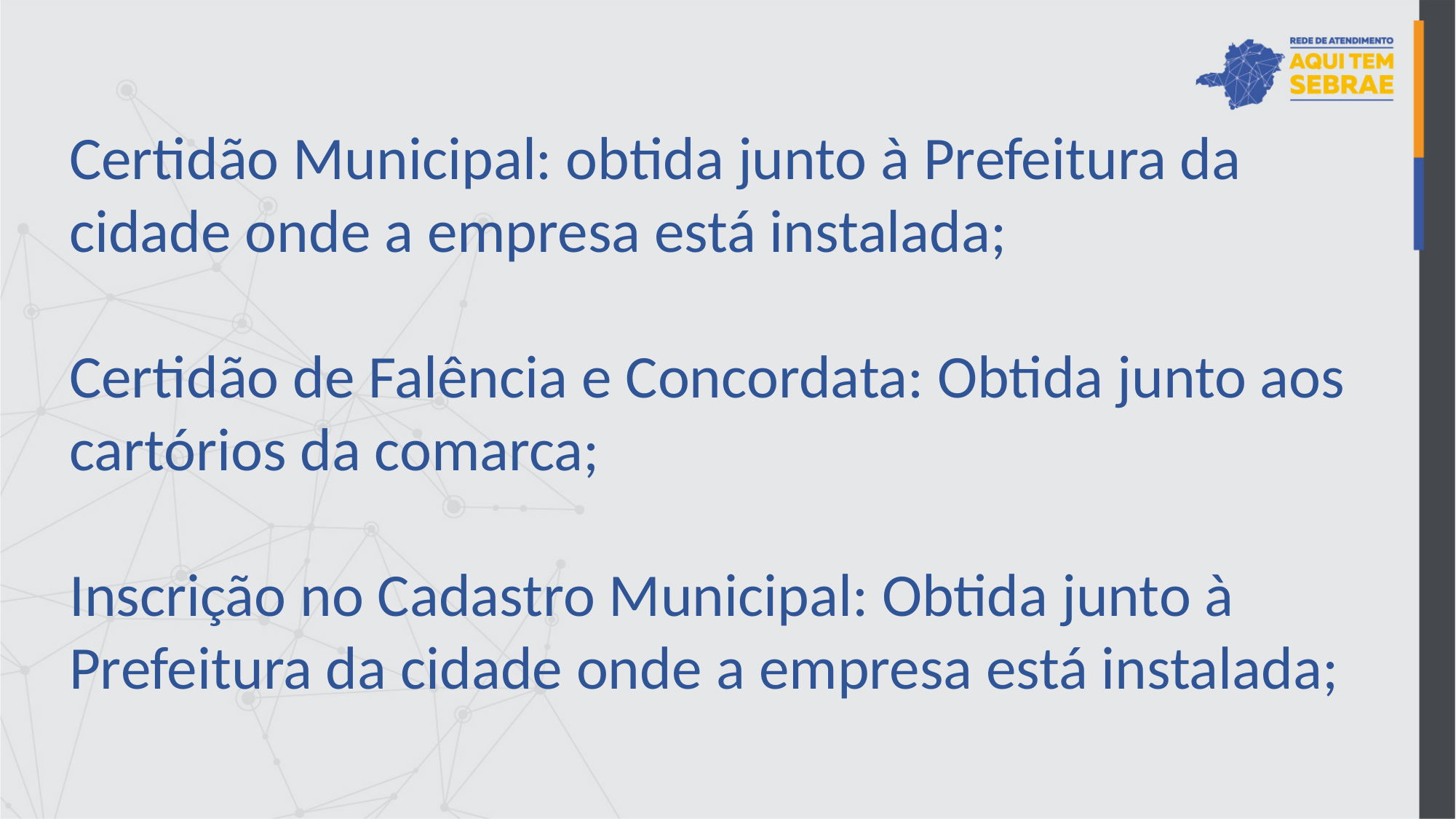

Certidão Municipal: obtida junto à Prefeitura da cidade onde a empresa está instalada;

Certidão de Falência e Concordata: Obtida junto aos cartórios da comarca;

Inscrição no Cadastro Municipal: Obtida junto à Prefeitura da cidade onde a empresa está instalada;